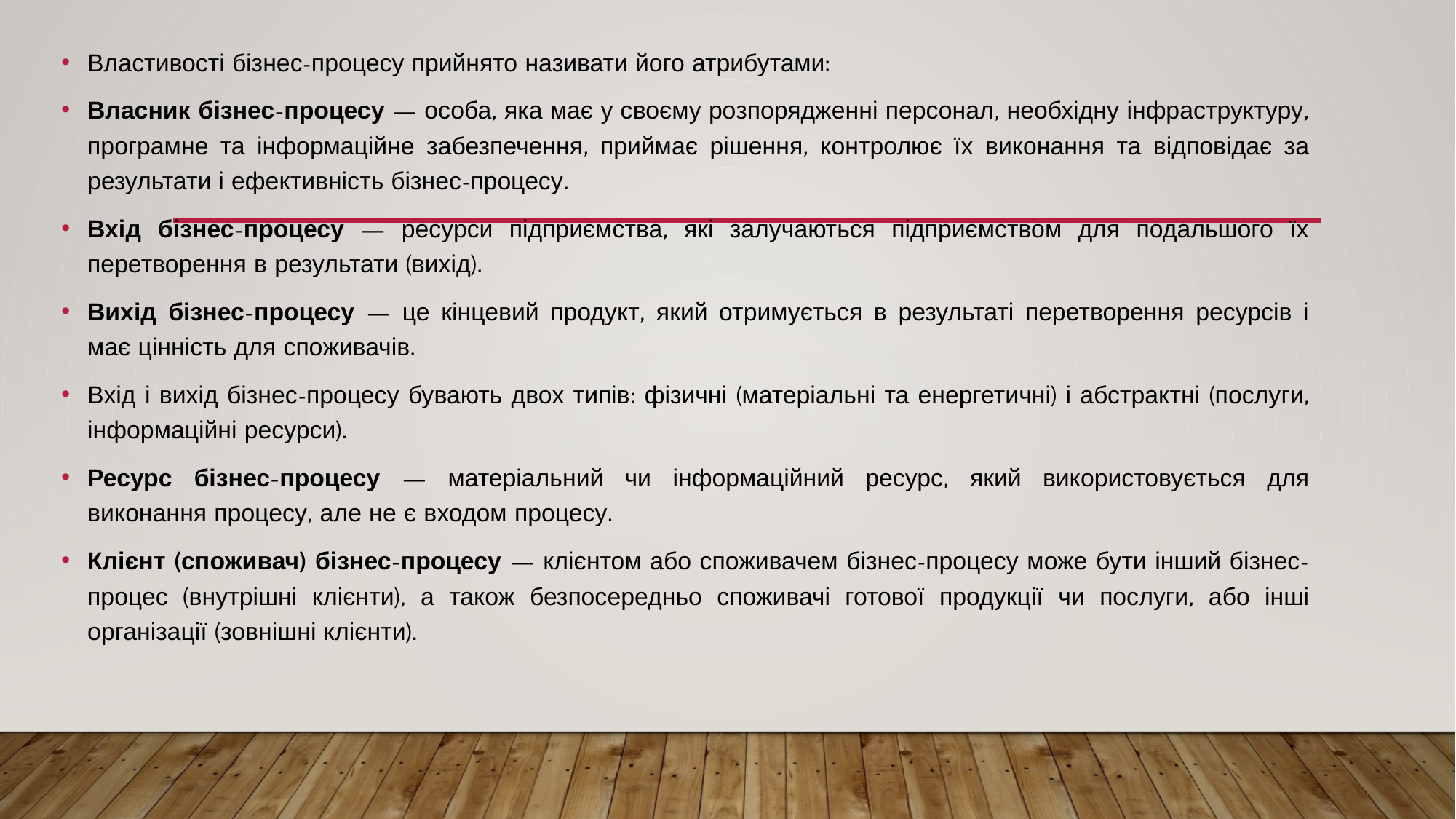

Властивості бізнес-процесу прийнято називати його атрибутами:
Власник бізнес-процесу — особа, яка має у своєму розпорядженні персонал, необхідну інфраструктуру, програмне та інформаційне забезпечення, приймає рішення, контролює їх виконання та відповідає за результати і ефективність бізнес-процесу.
Вхід бізнес-процесу — ресурси підприємства, які залучаються підприємством для подальшого їх перетворення в результати (вихід).
Вихід бізнес-процесу — це кінцевий продукт, який отримується в результаті перетворення ресурсів і має цінність для споживачів.
Вхід і вихід бізнес-процесу бувають двох типів: фізичні (матеріальні та енергетичні) і абстрактні (послуги, інформаційні ресурси).
Ресурс бізнес-процесу — матеріальний чи інформаційний ресурс, який використовується для виконання процесу, але не є входом процесу.
Клієнт (споживач) бізнес-процесу — клієнтом або споживачем бізнес-процесу може бути інший бізнес-процес (внутрішні клієнти), а також безпосередньо споживачі готової продукції чи послуги, або інші організації (зовнішні клієнти).